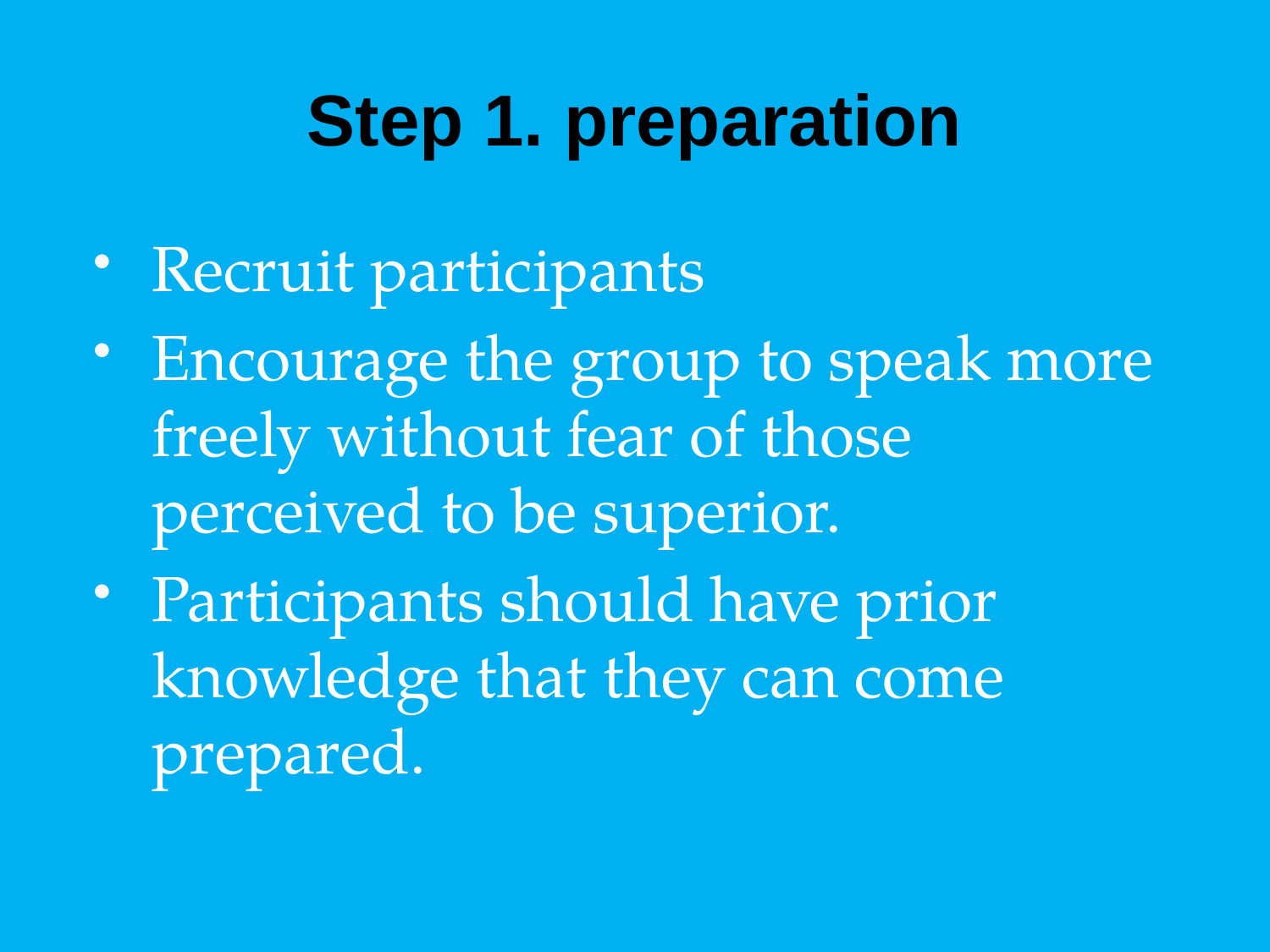

# Step 1. preparation
Recruit participants
Encourage the group to speak more freely without fear of those perceived to be superior.
Participants should have prior knowledge that they can come prepared.